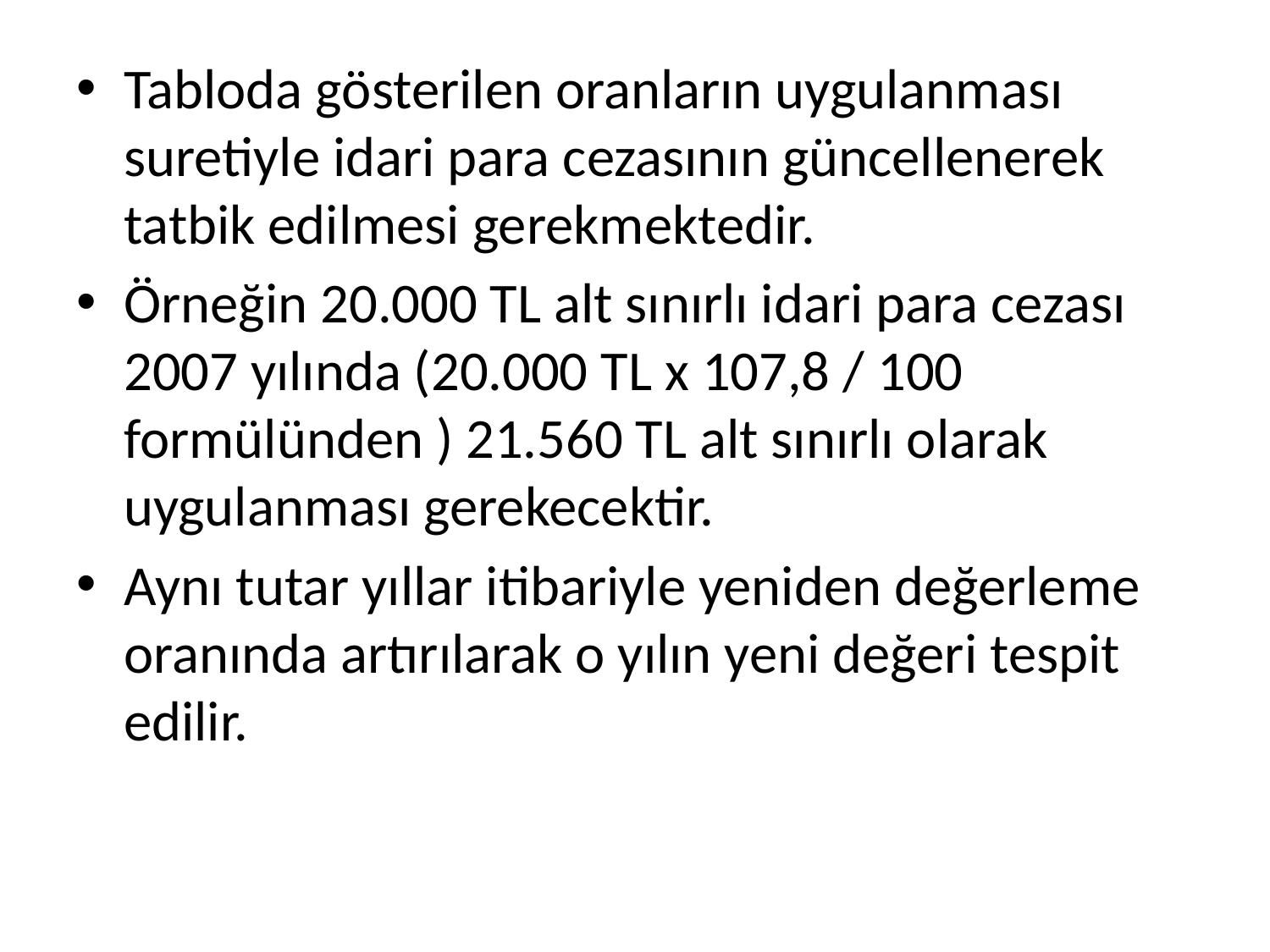

Tabloda gösterilen oranların uygulanması suretiyle idari para cezasının güncellenerek tatbik edilmesi gerekmektedir.
Örneğin 20.000 TL alt sınırlı idari para cezası 2007 yılında (20.000 TL x 107,8 / 100 formülünden ) 21.560 TL alt sınırlı olarak uygulanması gerekecektir.
Aynı tutar yıllar itibariyle yeniden değerleme oranında artırılarak o yılın yeni değeri tespit edilir.